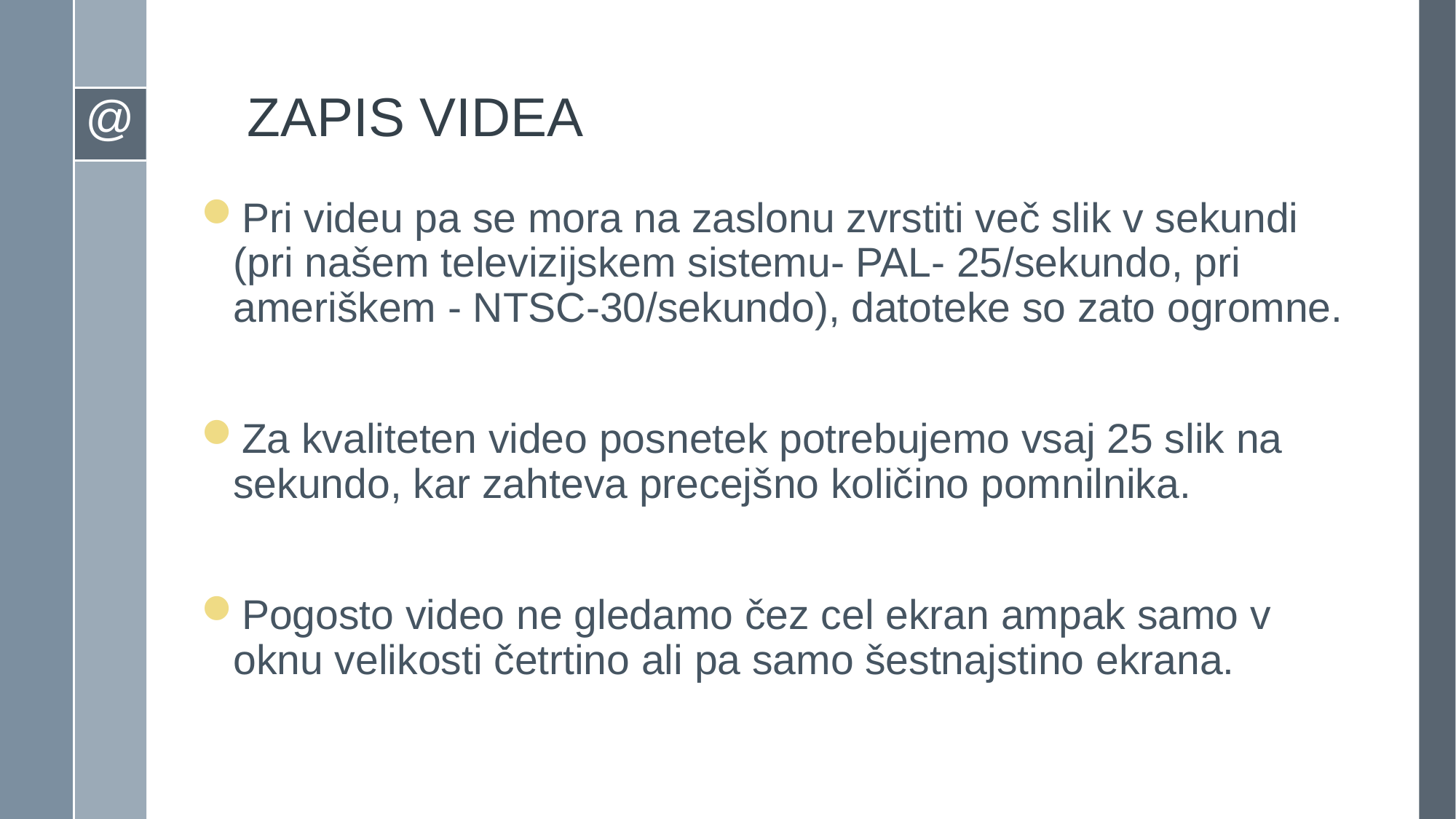

# ZAPIS VIDEA
Pri videu pa se mora na zaslonu zvrstiti več slik v sekundi (pri našem televizijskem sistemu- PAL- 25/sekundo, pri ameriškem - NTSC-30/sekundo), datoteke so zato ogromne.

Za kvaliteten video posnetek potrebujemo vsaj 25 slik na sekundo, kar zahteva precejšno količino pomnilnika.

Pogosto video ne gledamo čez cel ekran ampak samo v oknu velikosti četrtino ali pa samo šestnajstino ekrana.